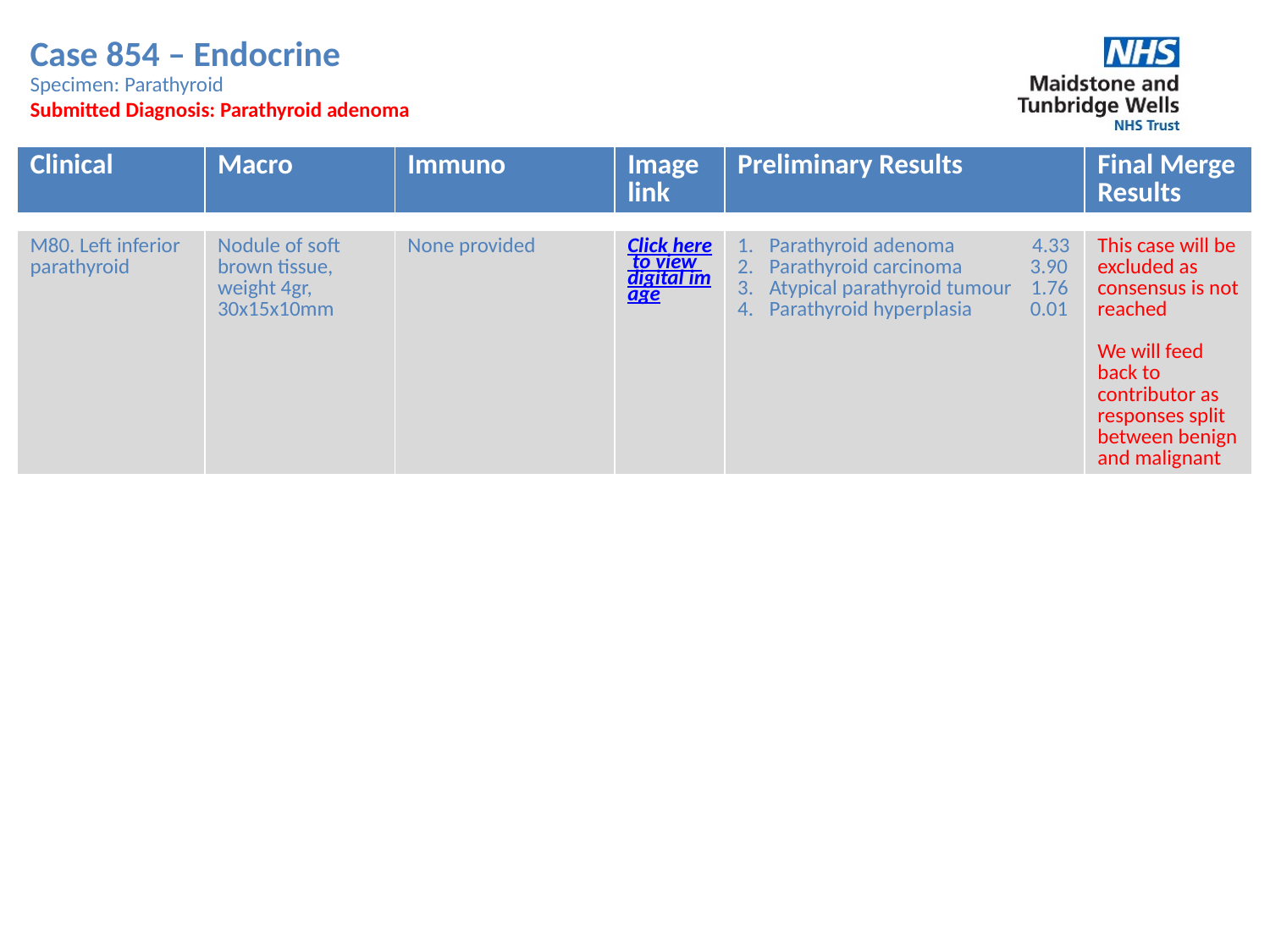

Case 854 – Endocrine
Specimen: Parathyroid
Submitted Diagnosis: Parathyroid adenoma

| Clinical | Macro | Immuno | Image link | Preliminary Results | Final Merge Results |
| --- | --- | --- | --- | --- | --- |
| M80. Left inferior parathyroid | Nodule of soft brown tissue, weight 4gr, 30x15x10mm | None provided | Click here to view digital image | Parathyroid adenoma 4.33 Parathyroid carcinoma 3.90 Atypical parathyroid tumour 1.76 Parathyroid hyperplasia 0.01 | This case will be excluded as consensus is not reached We will feed back to contributor as responses split between benign and malignant |
| --- | --- | --- | --- | --- | --- |